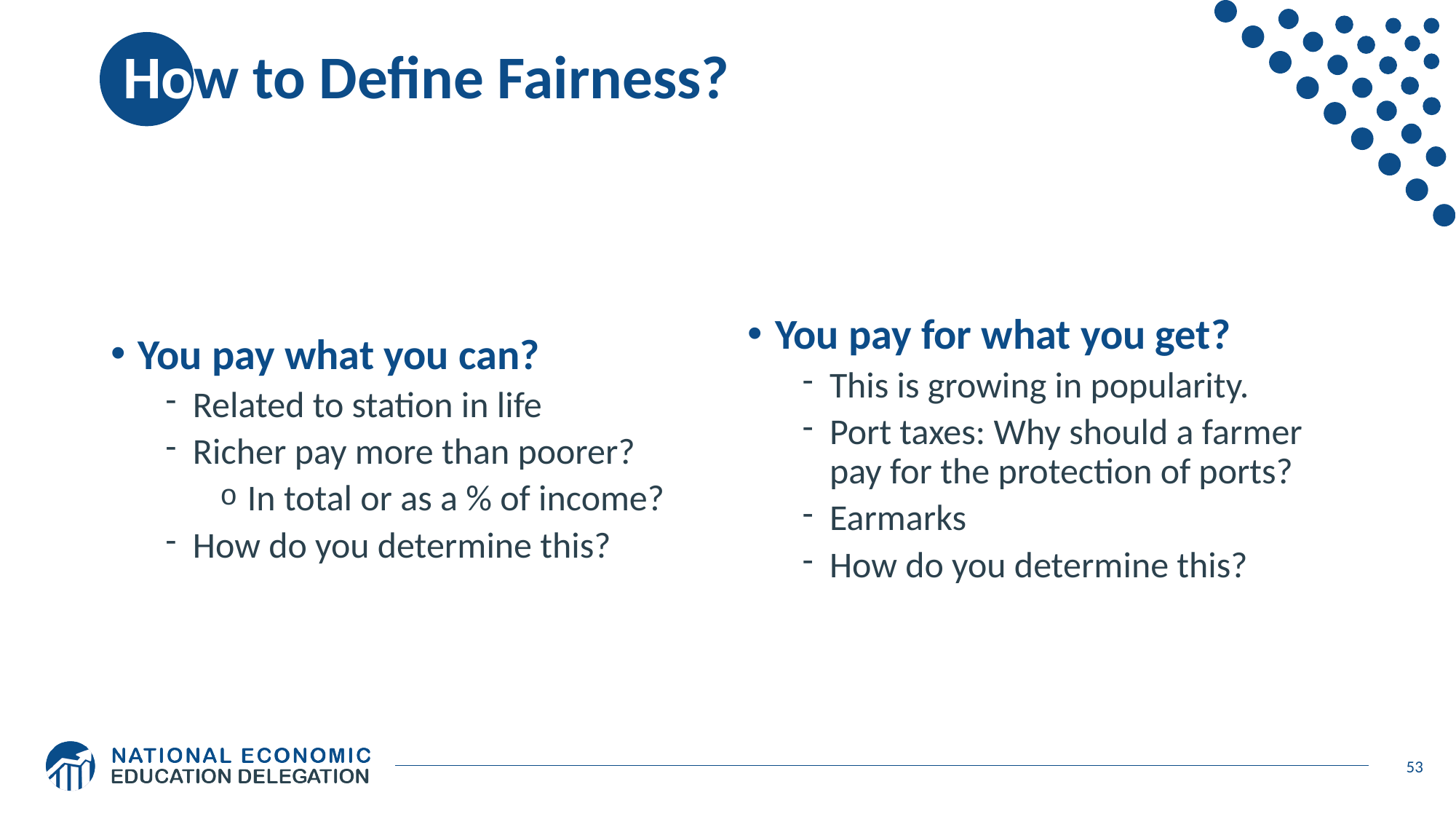

# How to Define Fairness?
You pay what you can?
Related to station in life
Richer pay more than poorer?
In total or as a % of income?
How do you determine this?
You pay for what you get?
This is growing in popularity.
Port taxes: Why should a farmer pay for the protection of ports?
Earmarks
How do you determine this?
53